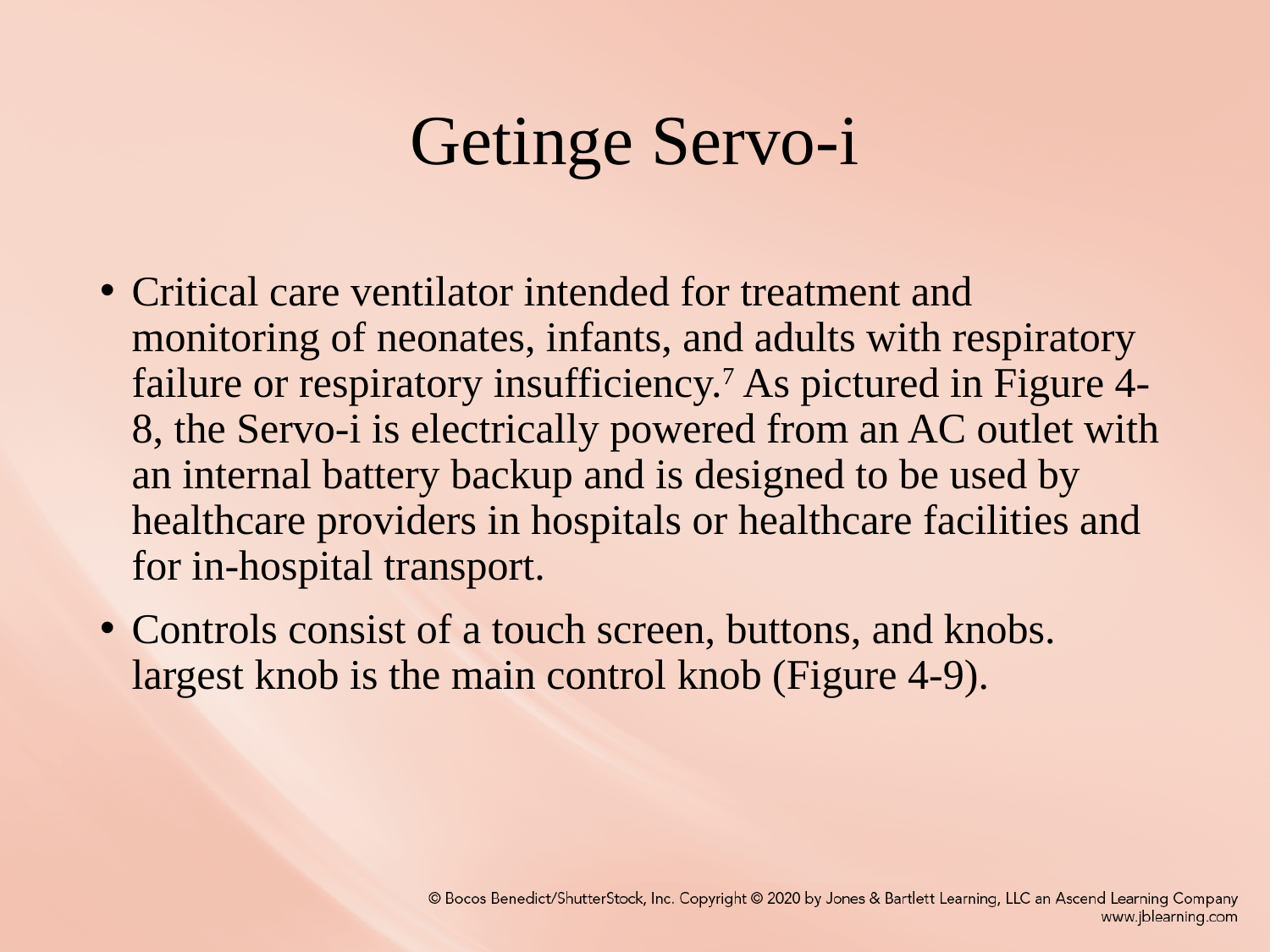

# Getinge Servo-i
Critical care ventilator intended for treatment and monitoring of neonates, infants, and adults with respiratory failure or respiratory insufficiency.7 As pictured in Figure 4-8, the Servo-i is electrically powered from an AC outlet with an internal battery backup and is designed to be used by healthcare providers in hospitals or healthcare facilities and for in-hospital transport.
Controls consist of a touch screen, buttons, and knobs. largest knob is the main control knob (Figure 4-9).